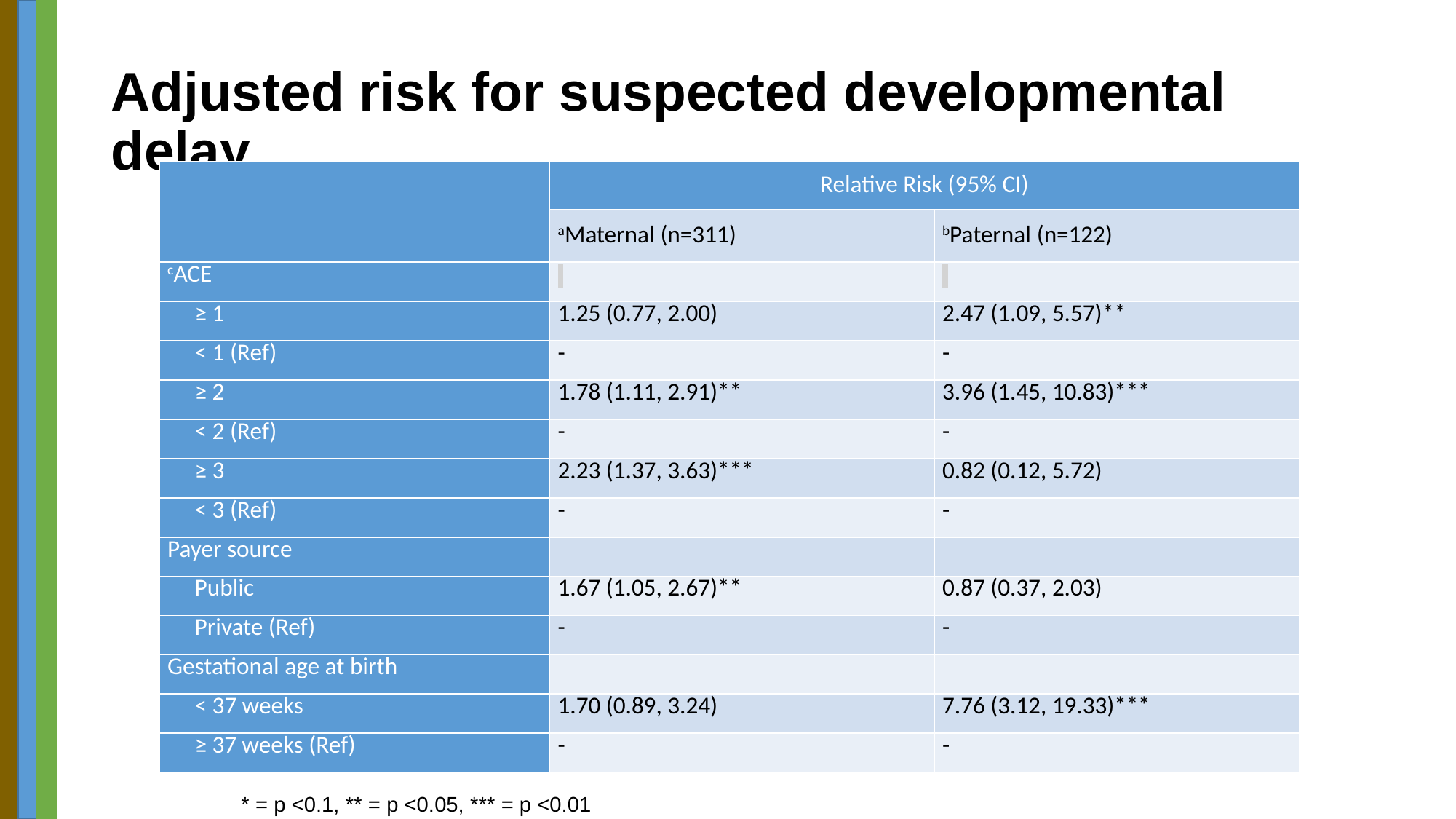

# Adjusted risk for suspected developmental delay
|  | Relative Risk (95% CI) |  |
| --- | --- | --- |
|  | aMaternal (n=311) | bPaternal (n=122) |
| cACE |  |  |
| ≥ 1 | 1.25 (0.77, 2.00) | 2.47 (1.09, 5.57)\*\* |
| < 1 (Ref) | - | - |
| ≥ 2 | 1.78 (1.11, 2.91)\*\* | 3.96 (1.45, 10.83)\*\*\* |
| < 2 (Ref) | - | - |
| ≥ 3 | 2.23 (1.37, 3.63)\*\*\* | 0.82 (0.12, 5.72) |
| < 3 (Ref) | - | - |
| Payer source |  |  |
| Public | 1.67 (1.05, 2.67)\*\* | 0.87 (0.37, 2.03) |
| Private (Ref) | - | - |
| Gestational age at birth |  |  |
| < 37 weeks | 1.70 (0.89, 3.24) | 7.76 (3.12, 19.33)\*\*\* |
| ≥ 37 weeks (Ref) | - | - |
* = p <0.1, ** = p <0.05, *** = p <0.01